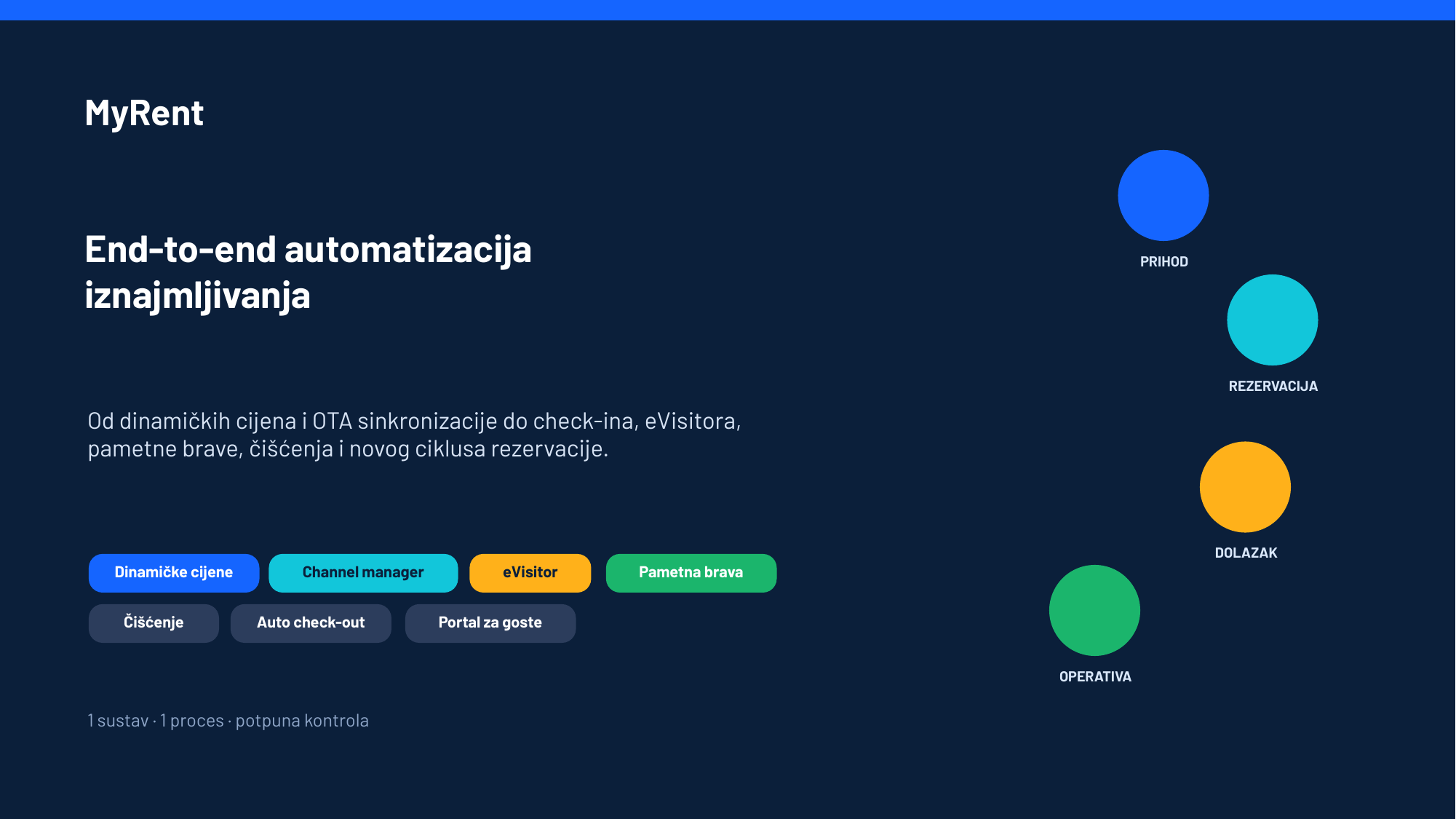

MyRent

End-to-end automatizacija
iznajmljivanja
PRIHOD

REZERVACIJA
Od dinamičkih cijena i OTA sinkronizacije do check-ina, eVisitora, pametne brave, čišćenja i novog ciklusa rezervacije.

DOLAZAK

Dinamičke cijene
Channel manager
eVisitor
Pametna brava

Čišćenje
Auto check-out
Portal za goste
OPERATIVA
1 sustav · 1 proces · potpuna kontrola